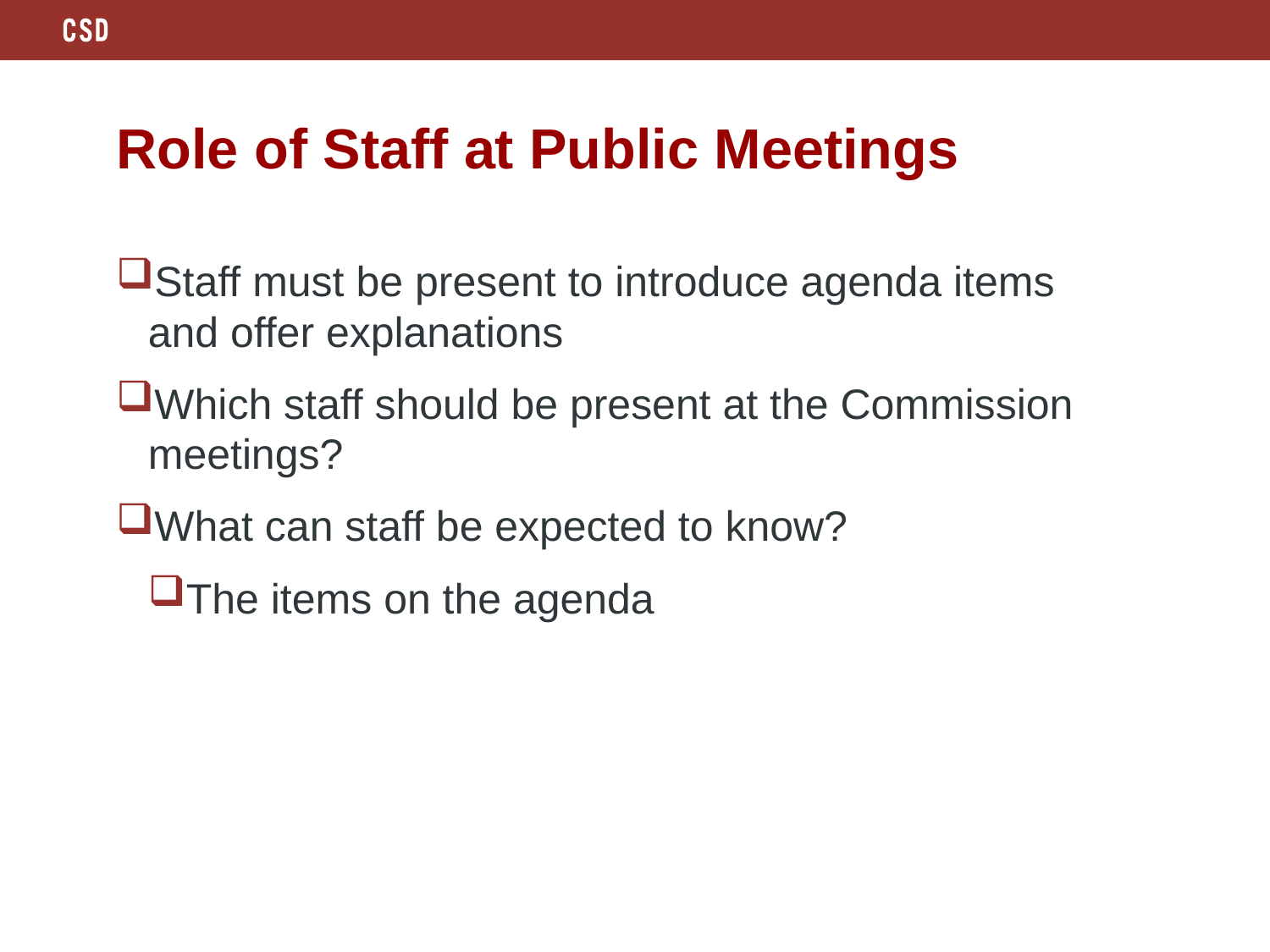

# Role of Staff at Public Meetings
Staff must be present to introduce agenda items and offer explanations
Which staff should be present at the Commission meetings?
What can staff be expected to know?
The items on the agenda